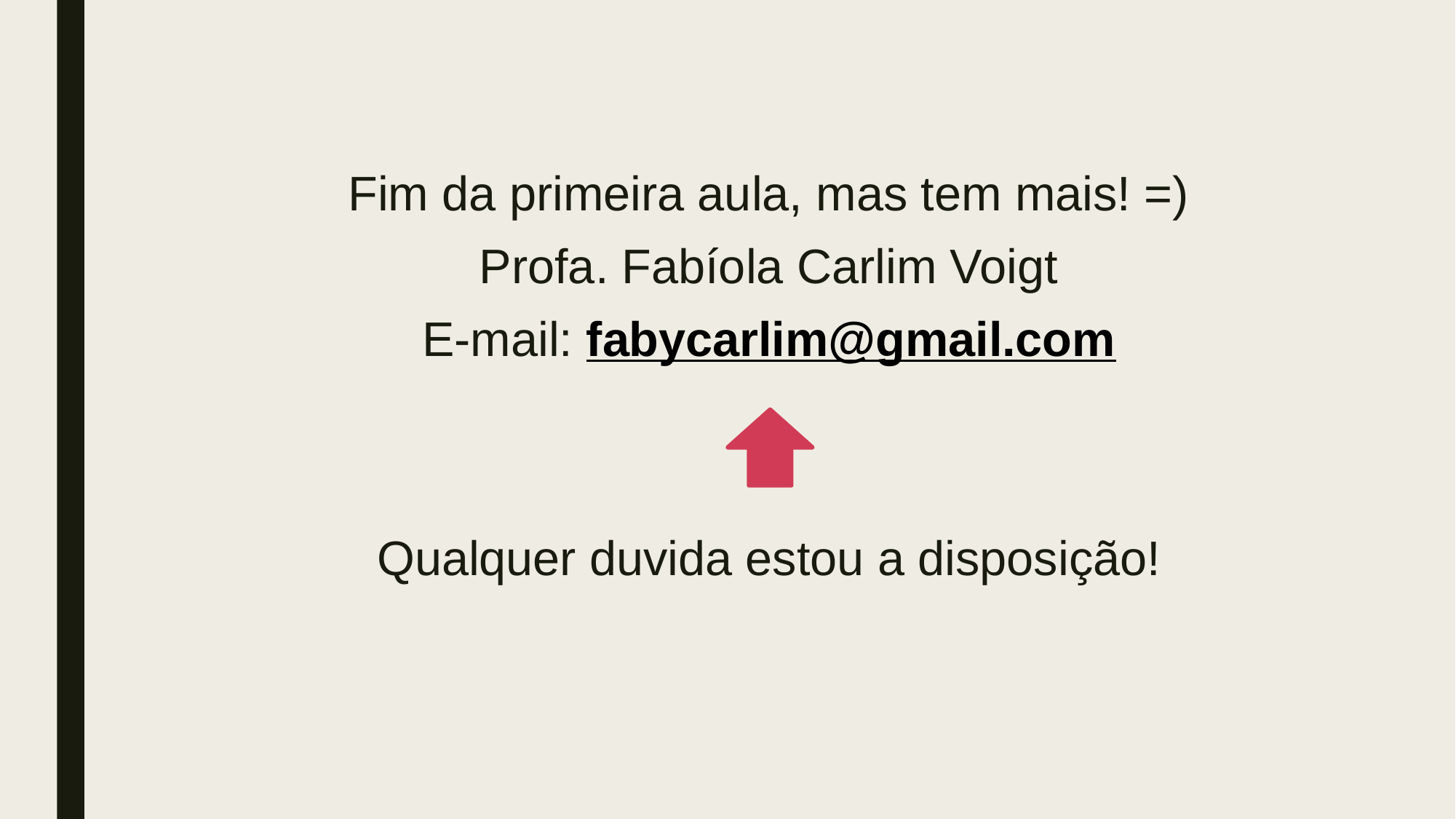

Fim da primeira aula, mas tem mais! =)
Profa. Fabíola Carlim Voigt
E-mail: fabycarlim@gmail.com

Qualquer duvida estou a disposição!